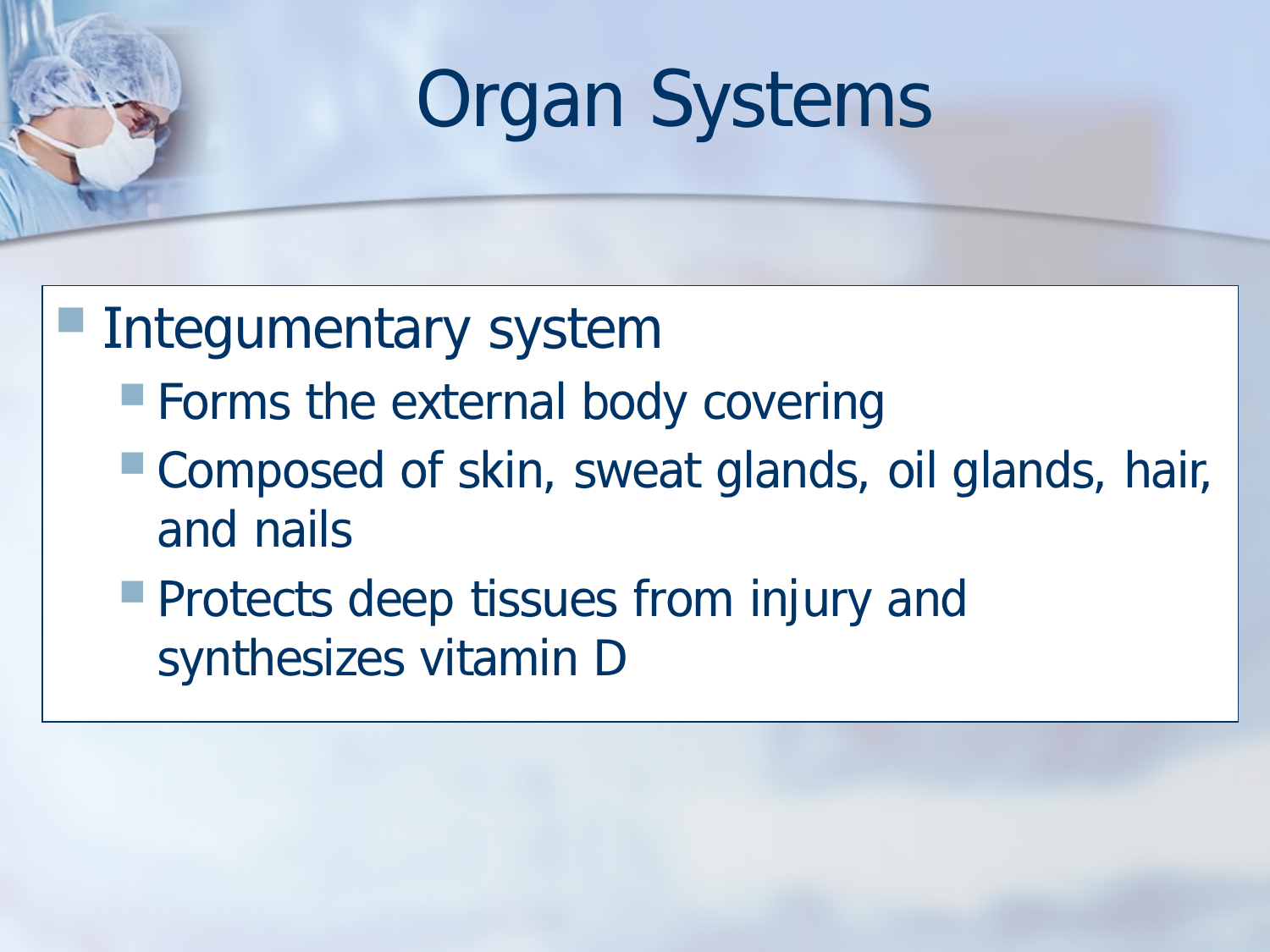

# Organ Systems
Integumentary system
Forms the external body covering
Composed of skin, sweat glands, oil glands, hair, and nails
Protects deep tissues from injury and synthesizes vitamin D